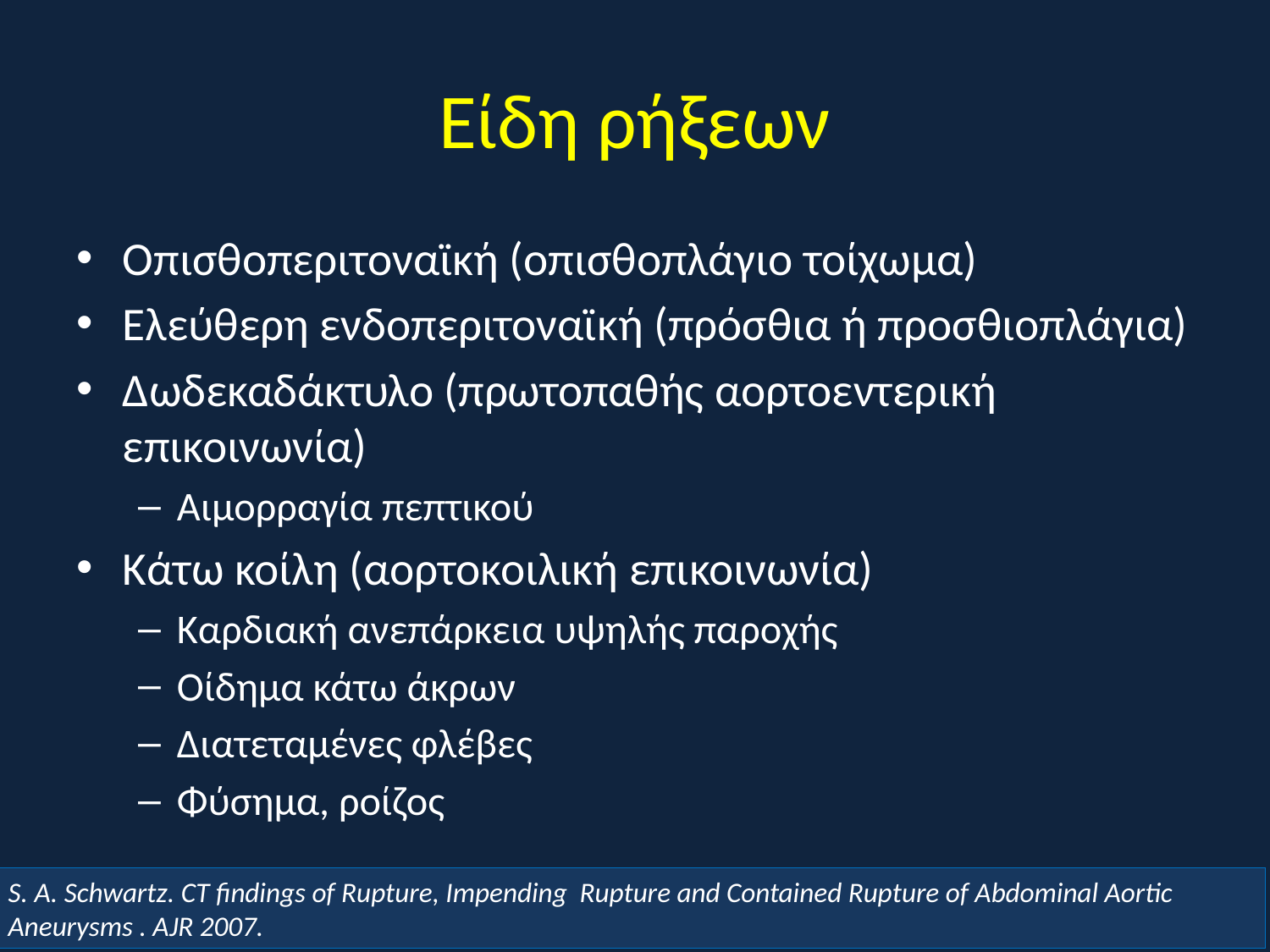

# Είδη ρήξεων
Οπισθοπεριτοναϊκή (οπισθοπλάγιο τοίχωμα)
Ελεύθερη ενδοπεριτοναϊκή (πρόσθια ή προσθιοπλάγια)
Δωδεκαδάκτυλο (πρωτοπαθής αορτοεντερική επικοινωνία)
Αιμορραγία πεπτικού
Κάτω κοίλη (αορτοκοιλική επικοινωνία)
Καρδιακή ανεπάρκεια υψηλής παροχής
Οίδημα κάτω άκρων
Διατεταμένες φλέβες
Φύσημα, ροίζος
S. A. Schwartz. CT findings of Rupture, Impending  Rupture and Contained Rupture of Abdominal Aortic Aneurysms . AJR 2007.